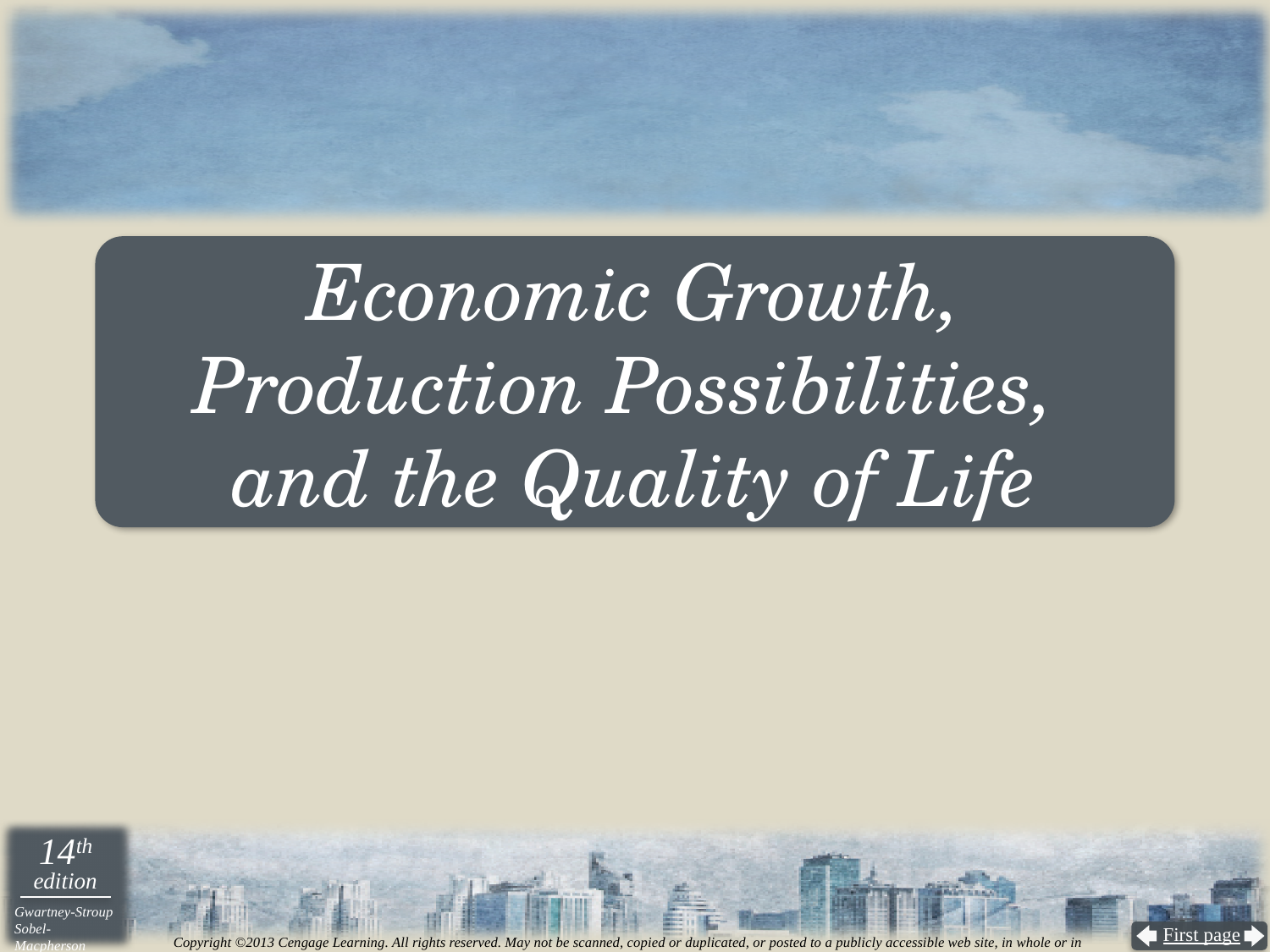

# Economic Growth, Production Possibilities, and the Quality of Life